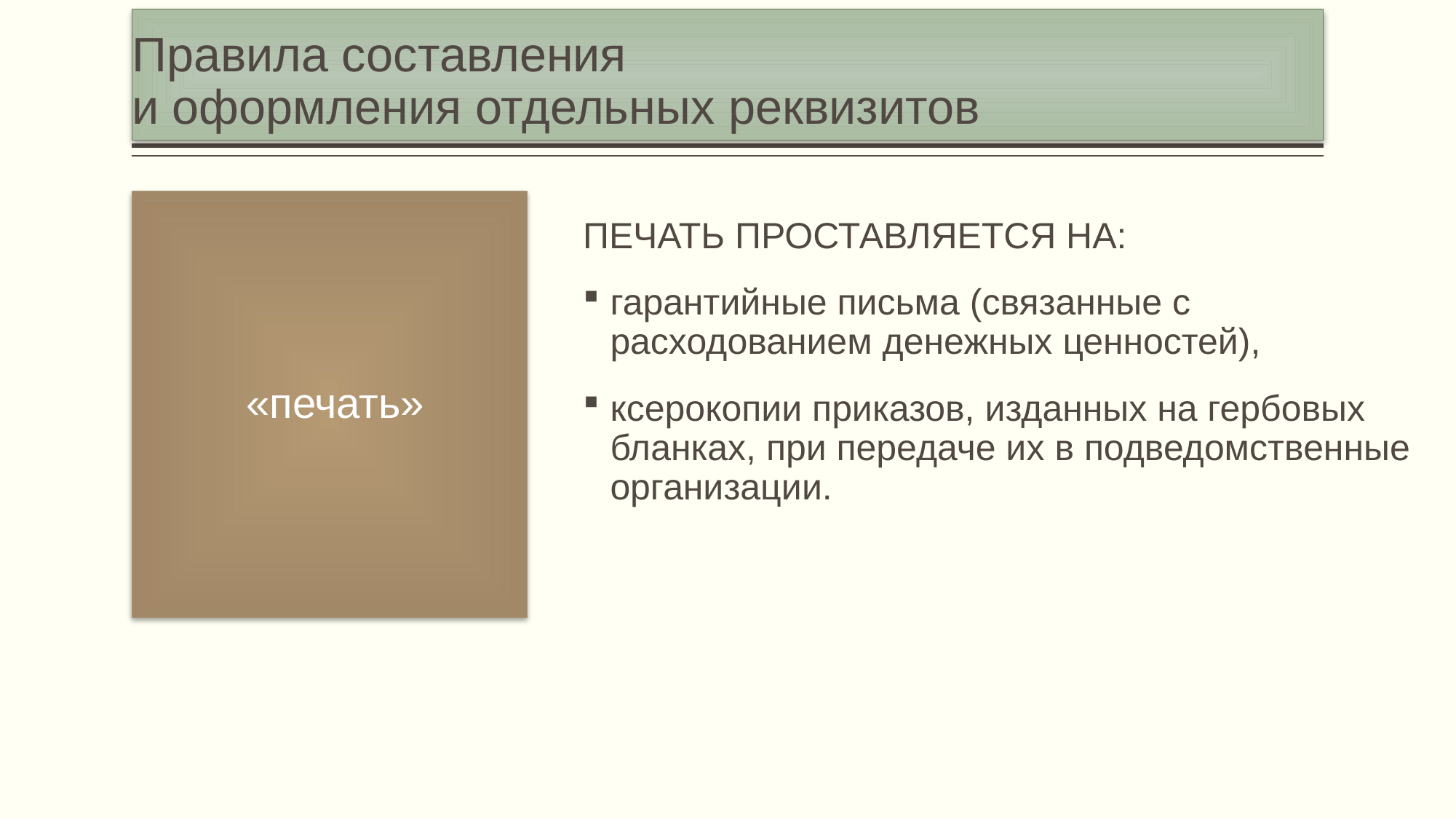

# Правила составления и оформления отдельных реквизитов
 «печать»
ПЕЧАТЬ ПРОСТАВЛЯЕТСЯ НА:
гарантийные письма (связанные с расходованием денежных ценностей),
ксерокопии приказов, изданных на гербовых бланках, при передаче их в подведомственные организации.